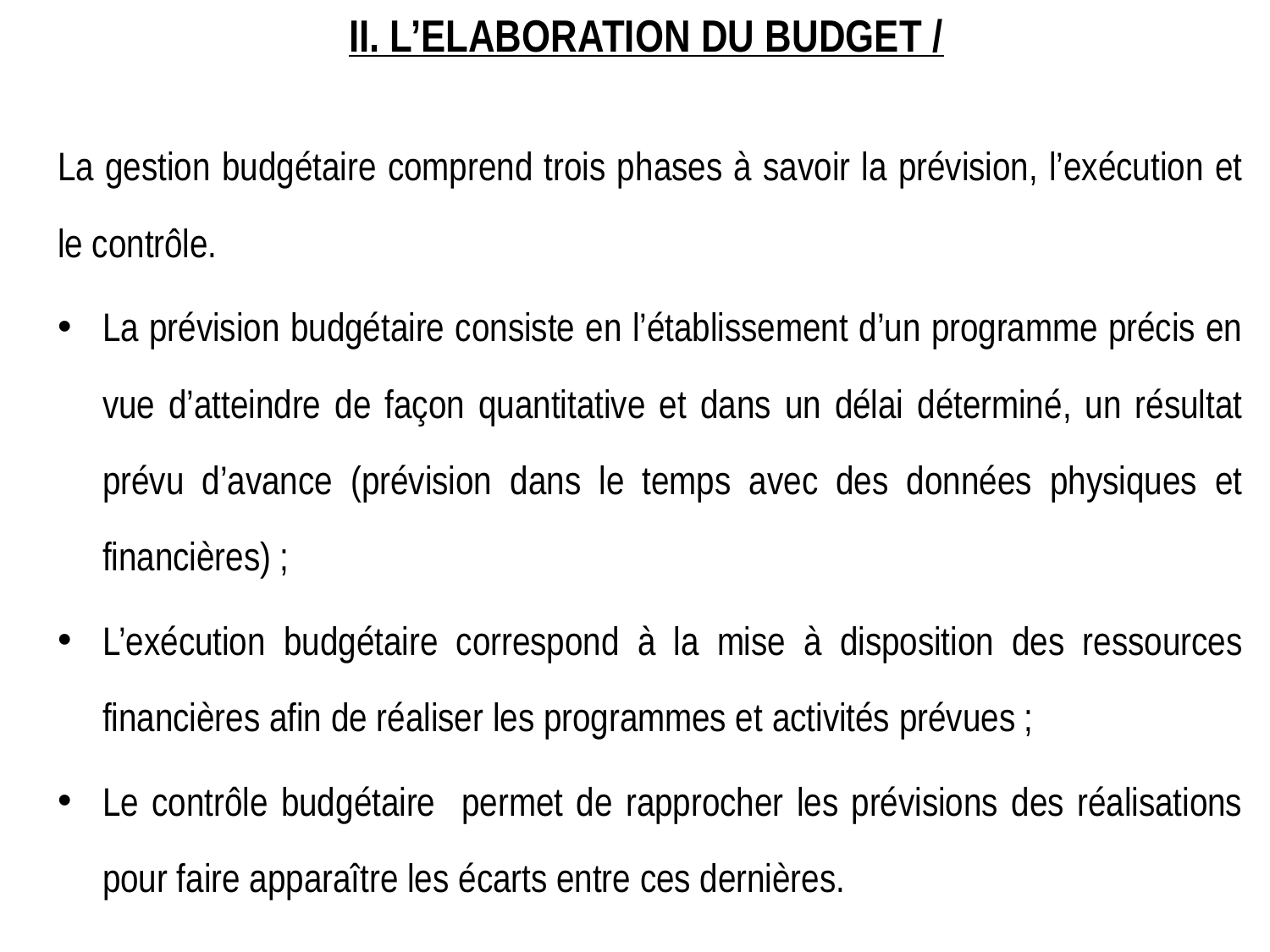

# II. L’ELABORATION DU BUDGET /
La gestion budgétaire comprend trois phases à savoir la prévision, l’exécution et le contrôle.
La prévision budgétaire consiste en l’établissement d’un programme précis en vue d’atteindre de façon quantitative et dans un délai déterminé, un résultat prévu d’avance (prévision dans le temps avec des données physiques et financières) ;
L’exécution budgétaire correspond à la mise à disposition des ressources financières afin de réaliser les programmes et activités prévues ;
Le contrôle budgétaire  permet de rapprocher les prévisions des réalisations pour faire apparaître les écarts entre ces dernières.